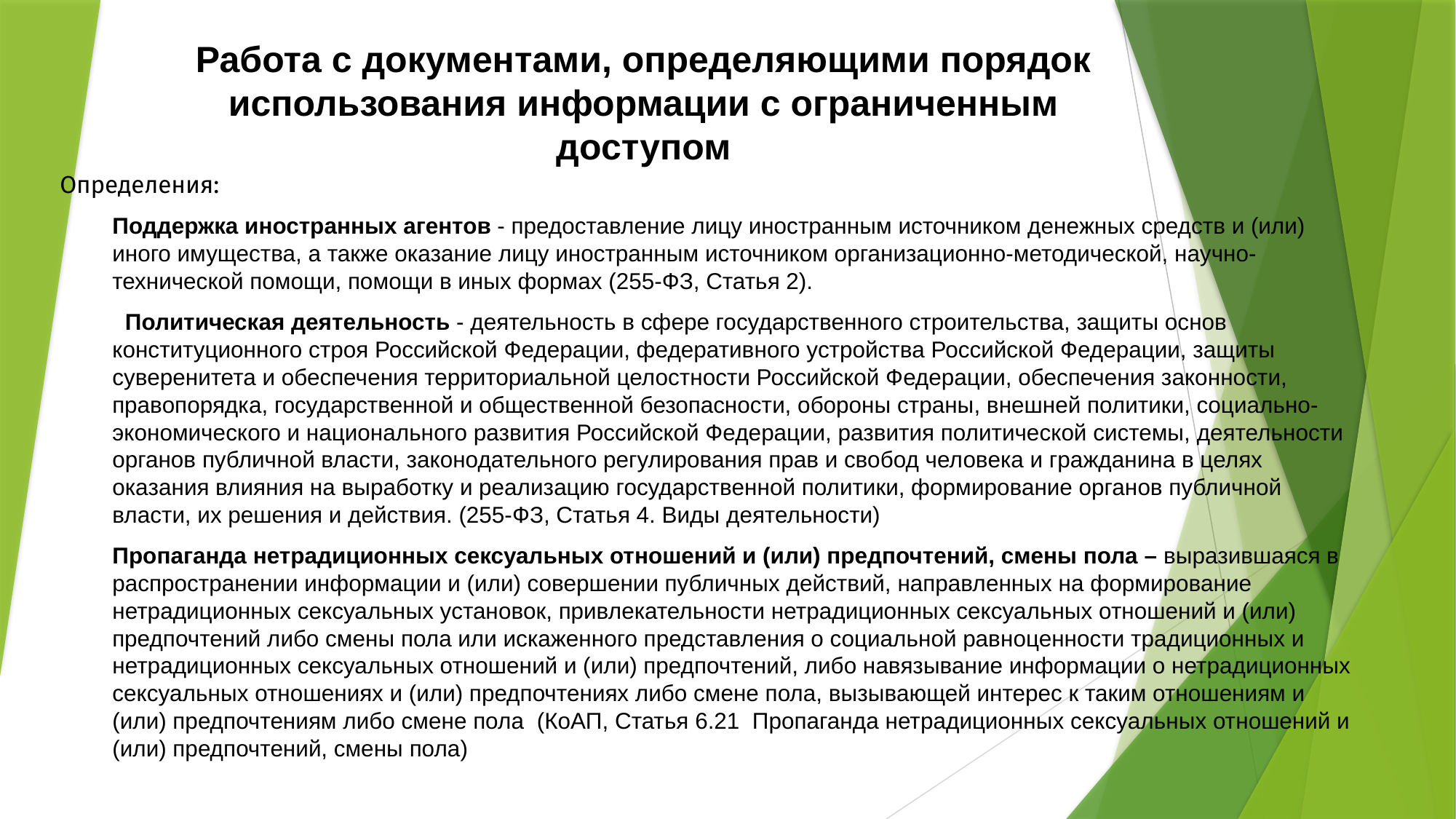

# Работа с документами, определяющими порядок использования информации с ограниченным доступом
Определения:
Поддержка иностранных агентов - предоставление лицу иностранным источником денежных средств и (или) иного имущества, а также оказание лицу иностранным источником организационно-методической, научно-технической помощи, помощи в иных формах (255-ФЗ, Статья 2).
  Политическая деятельность - деятельность в сфере государственного строительства, защиты основ конституционного строя Российской Федерации, федеративного устройства Российской Федерации, защиты суверенитета и обеспечения территориальной целостности Российской Федерации, обеспечения законности, правопорядка, государственной и общественной безопасности, обороны страны, внешней политики, социально-экономического и национального развития Российской Федерации, развития политической системы, деятельности органов публичной власти, законодательного регулирования прав и свобод человека и гражданина в целях оказания влияния на выработку и реализацию государственной политики, формирование органов публичной власти, их решения и действия. (255-ФЗ, Статья 4. Виды деятельности)
Пропаганда нетрадиционных сексуальных отношений и (или) предпочтений, смены пола – выразившаяся в распространении информации и (или) совершении публичных действий, направленных на формирование нетрадиционных сексуальных установок, привлекательности нетрадиционных сексуальных отношений и (или) предпочтений либо смены пола или искаженного представления о социальной равноценности традиционных и нетрадиционных сексуальных отношений и (или) предпочтений, либо навязывание информации о нетрадиционных сексуальных отношениях и (или) предпочтениях либо смене пола, вызывающей интерес к таким отношениям и (или) предпочтениям либо смене пола  (КоАП, Статья 6.21  Пропаганда нетрадиционных сексуальных отношений и (или) предпочтений, смены пола)